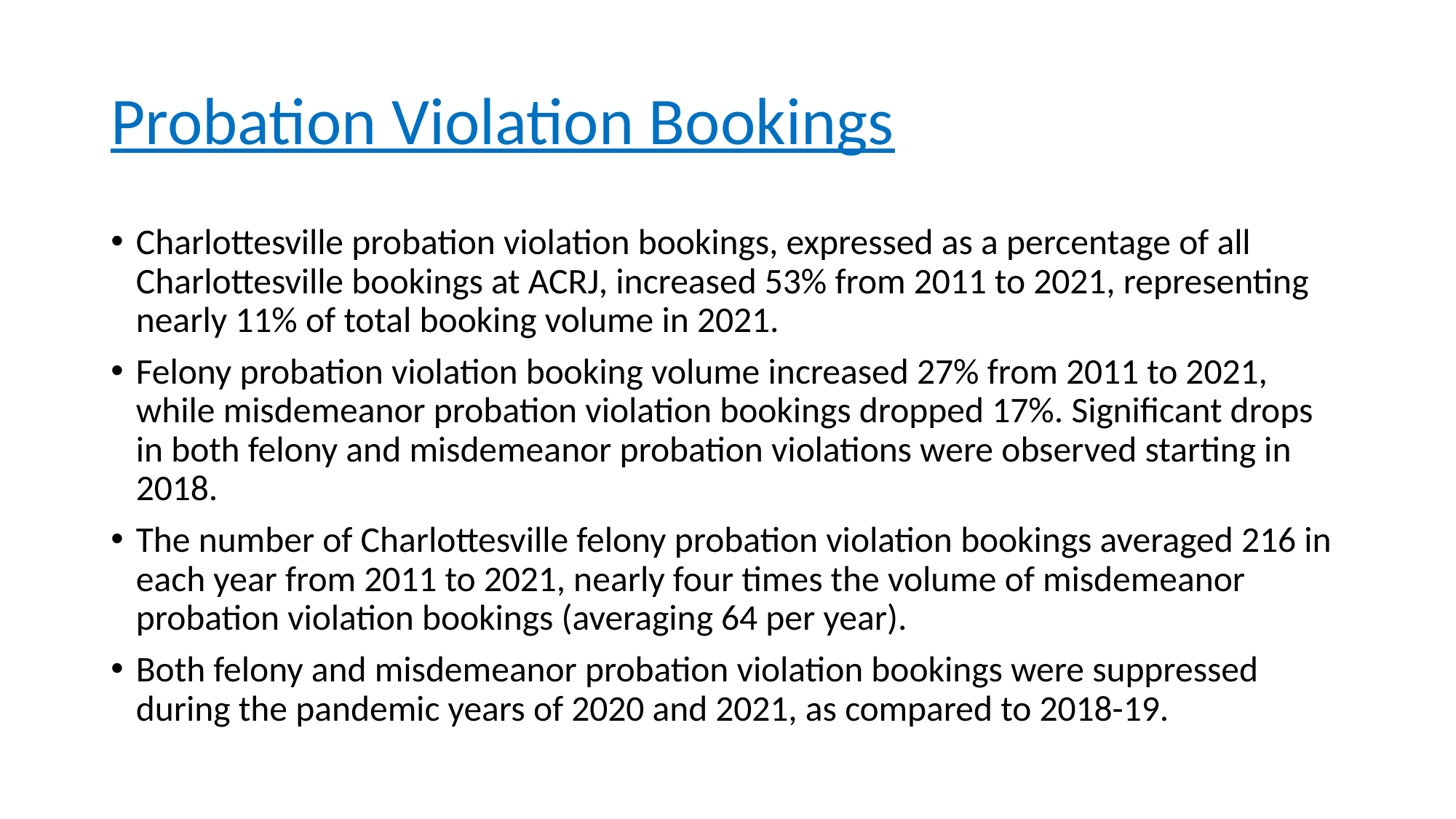

# Probation Violation Bookings
Charlottesville probation violation bookings, expressed as a percentage of all Charlottesville bookings at ACRJ, increased 53% from 2011 to 2021, representing nearly 11% of total booking volume in 2021.
Felony probation violation booking volume increased 27% from 2011 to 2021, while misdemeanor probation violation bookings dropped 17%. Significant drops in both felony and misdemeanor probation violations were observed starting in 2018.
The number of Charlottesville felony probation violation bookings averaged 216 in each year from 2011 to 2021, nearly four times the volume of misdemeanor probation violation bookings (averaging 64 per year).
Both felony and misdemeanor probation violation bookings were suppressed during the pandemic years of 2020 and 2021, as compared to 2018-19.